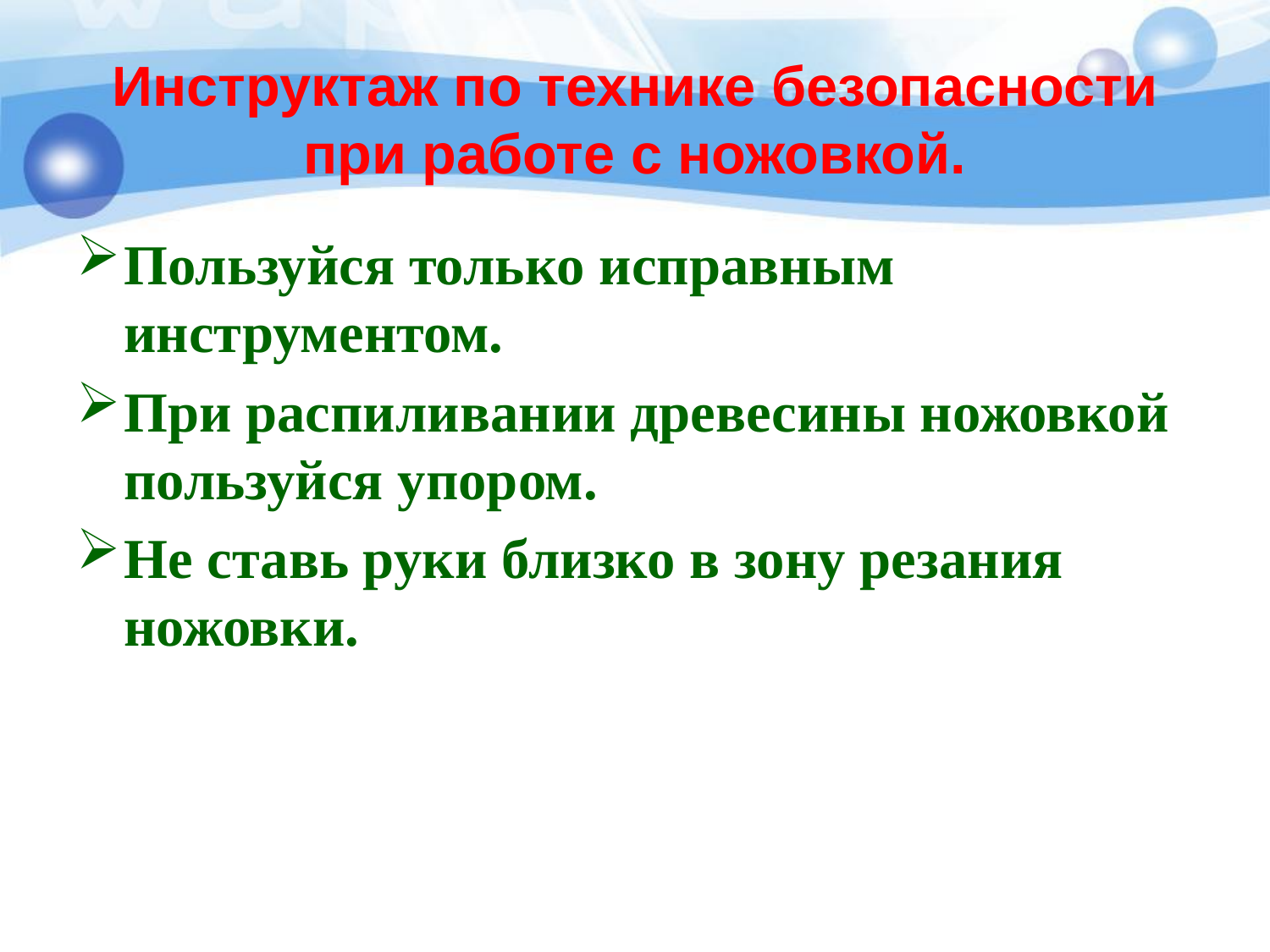

# Инструктаж по технике безопасности при работе с ножовкой.
Пользуйся только исправным инструментом.
При распиливании древесины ножовкой пользуйся упором.
Не ставь руки близко в зону резания ножовки.